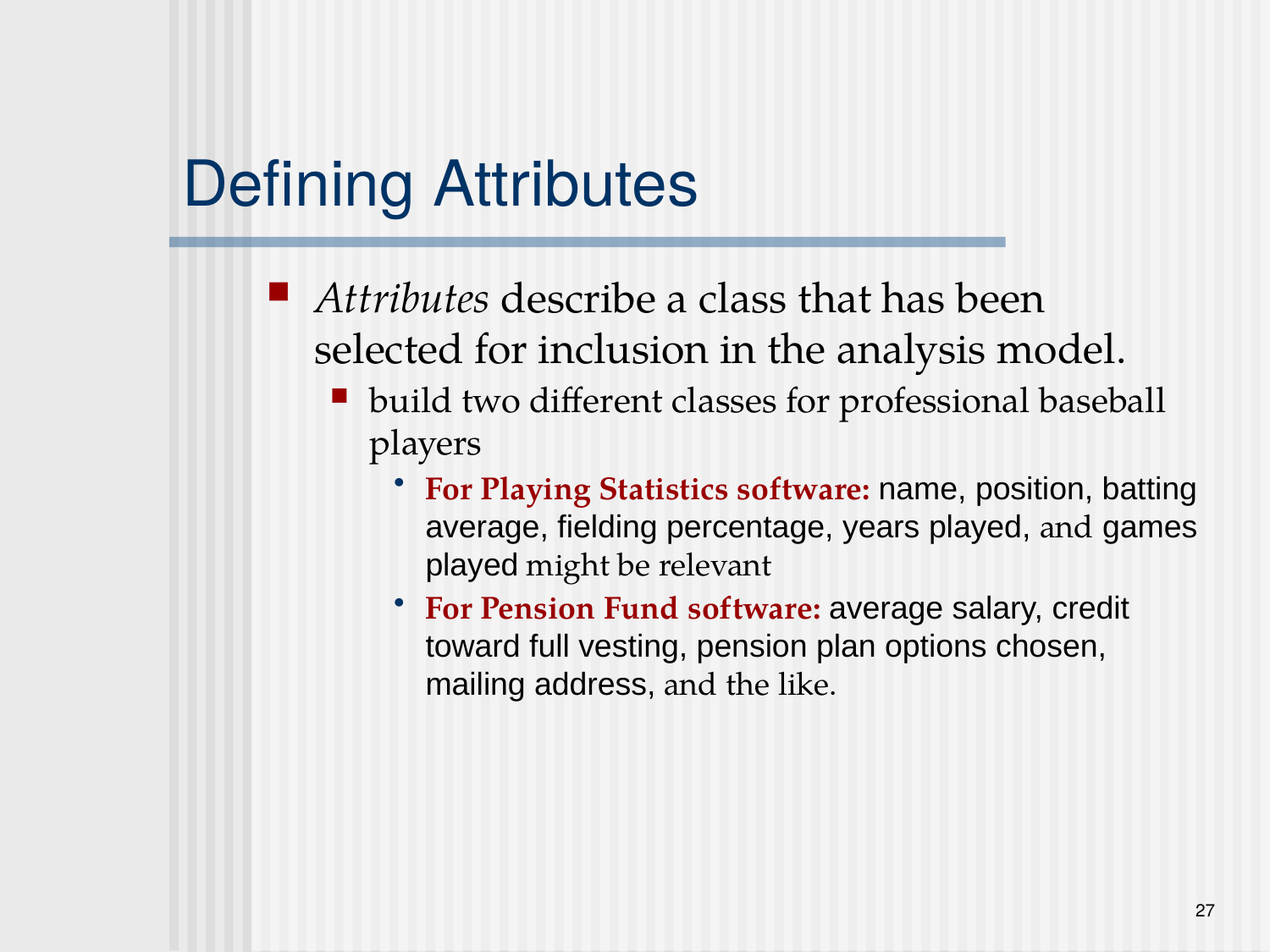

# Defining Attributes
Attributes describe a class that has been selected for inclusion in the analysis model.
build two different classes for professional baseball players
For Playing Statistics software: name, position, batting average, fielding percentage, years played, and games played might be relevant
For Pension Fund software: average salary, credit toward full vesting, pension plan options chosen, mailing address, and the like.
27